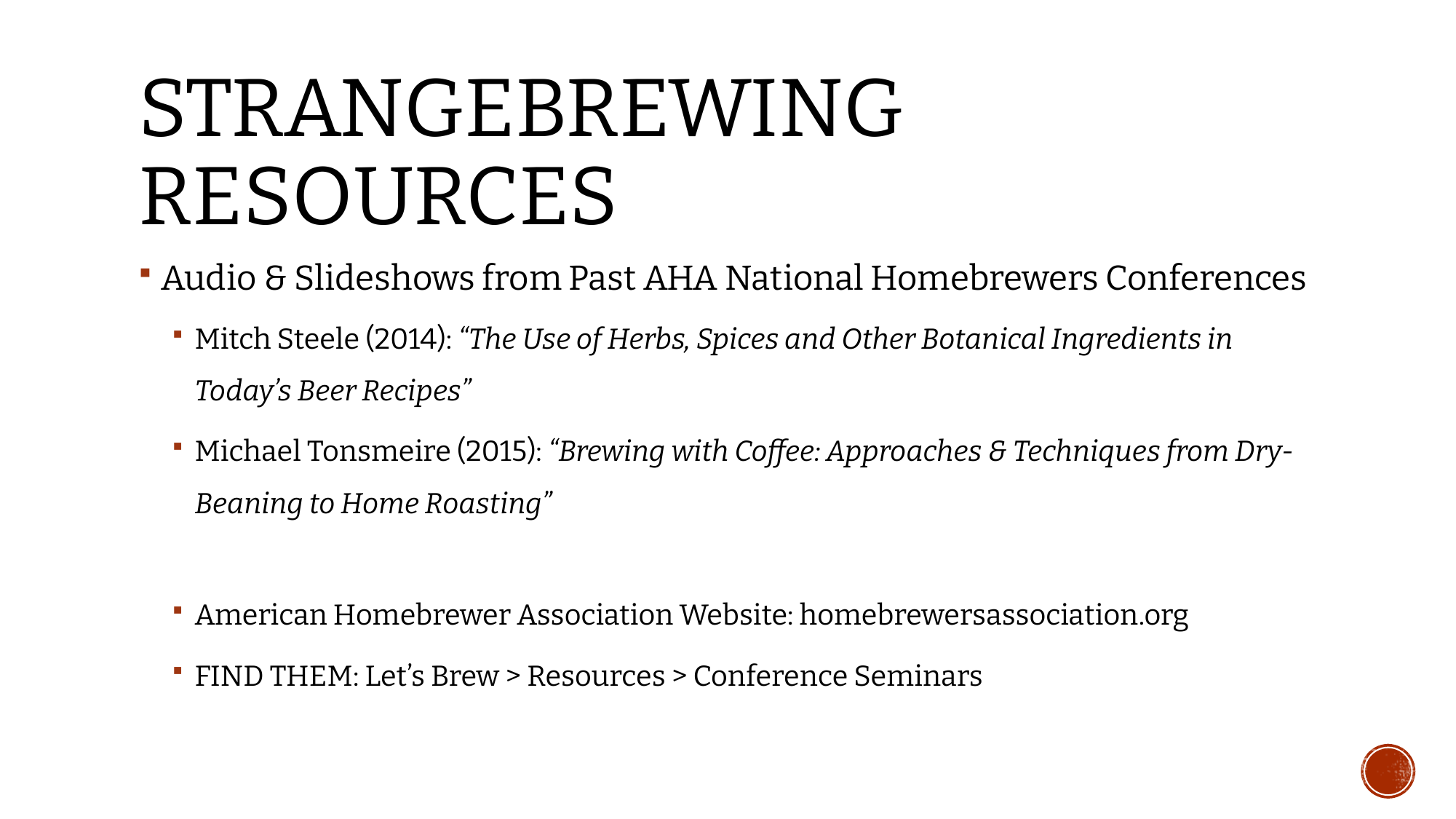

# strangebrewing resources
Audio & Slideshows from Past AHA National Homebrewers Conferences
Mitch Steele (2014): “The Use of Herbs, Spices and Other Botanical Ingredients in Today’s Beer Recipes”
Michael Tonsmeire (2015): “Brewing with Coffee: Approaches & Techniques from Dry-Beaning to Home Roasting”

American Homebrewer Association Website: homebrewersassociation.org
FIND THEM: Let’s Brew > Resources > Conference Seminars